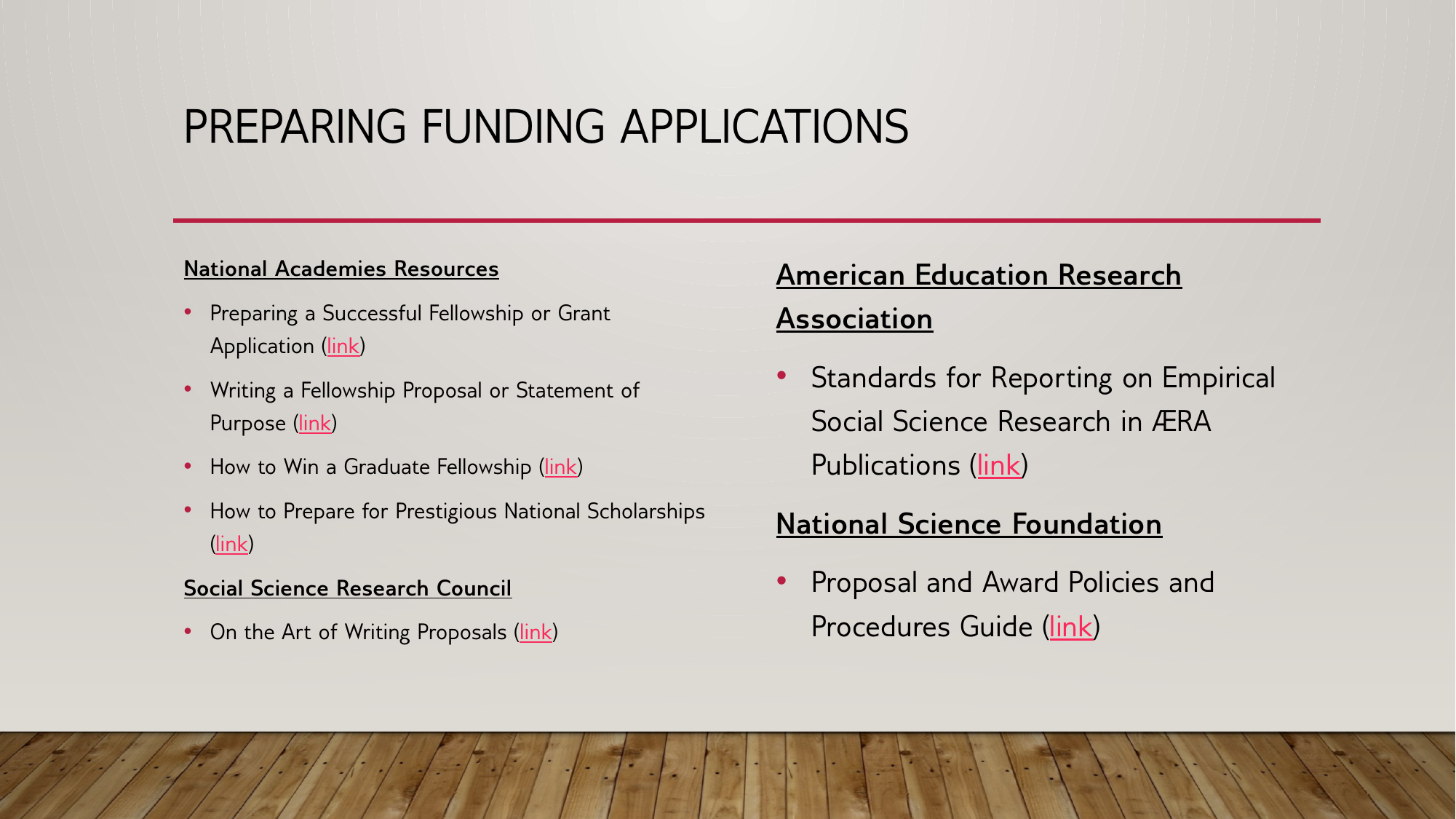

# Preparing funding applications
American Education Research Association
Standards for Reporting on Empirical Social Science Research in AERA Publications (link)
National Science Foundation
Proposal and Award Policies and Procedures Guide (link)

National Academies Resources
Preparing a Successful Fellowship or Grant Application (link)
Writing a Fellowship Proposal or Statement of Purpose (link)
How to Win a Graduate Fellowship (link)
How to Prepare for Prestigious National Scholarships (link)
Social Science Research Council
On the Art of Writing Proposals (link)